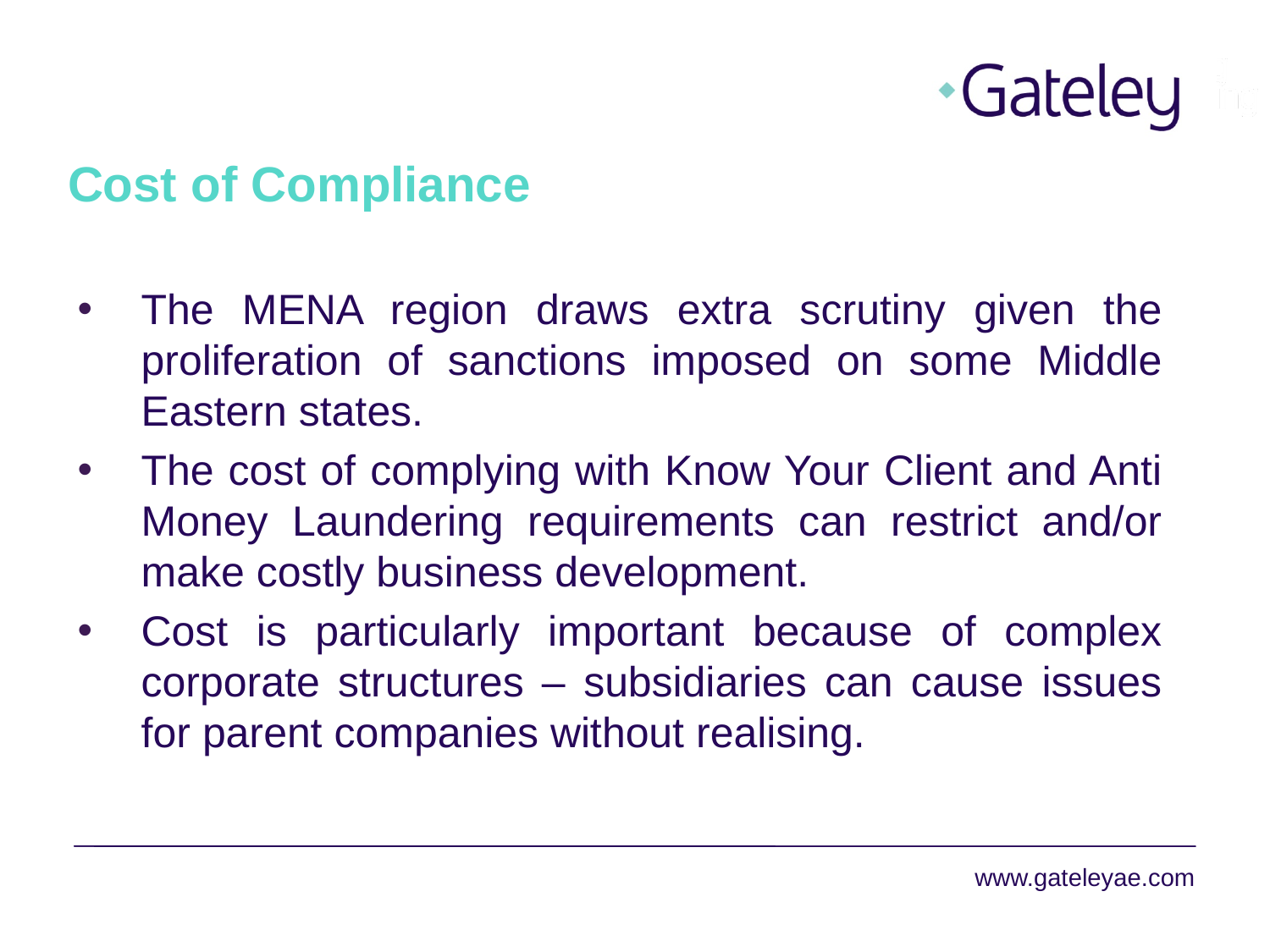

# Cost of Compliance
The MENA region draws extra scrutiny given the proliferation of sanctions imposed on some Middle Eastern states.
The cost of complying with Know Your Client and Anti Money Laundering requirements can restrict and/or make costly business development.
Cost is particularly important because of complex corporate structures – subsidiaries can cause issues for parent companies without realising.